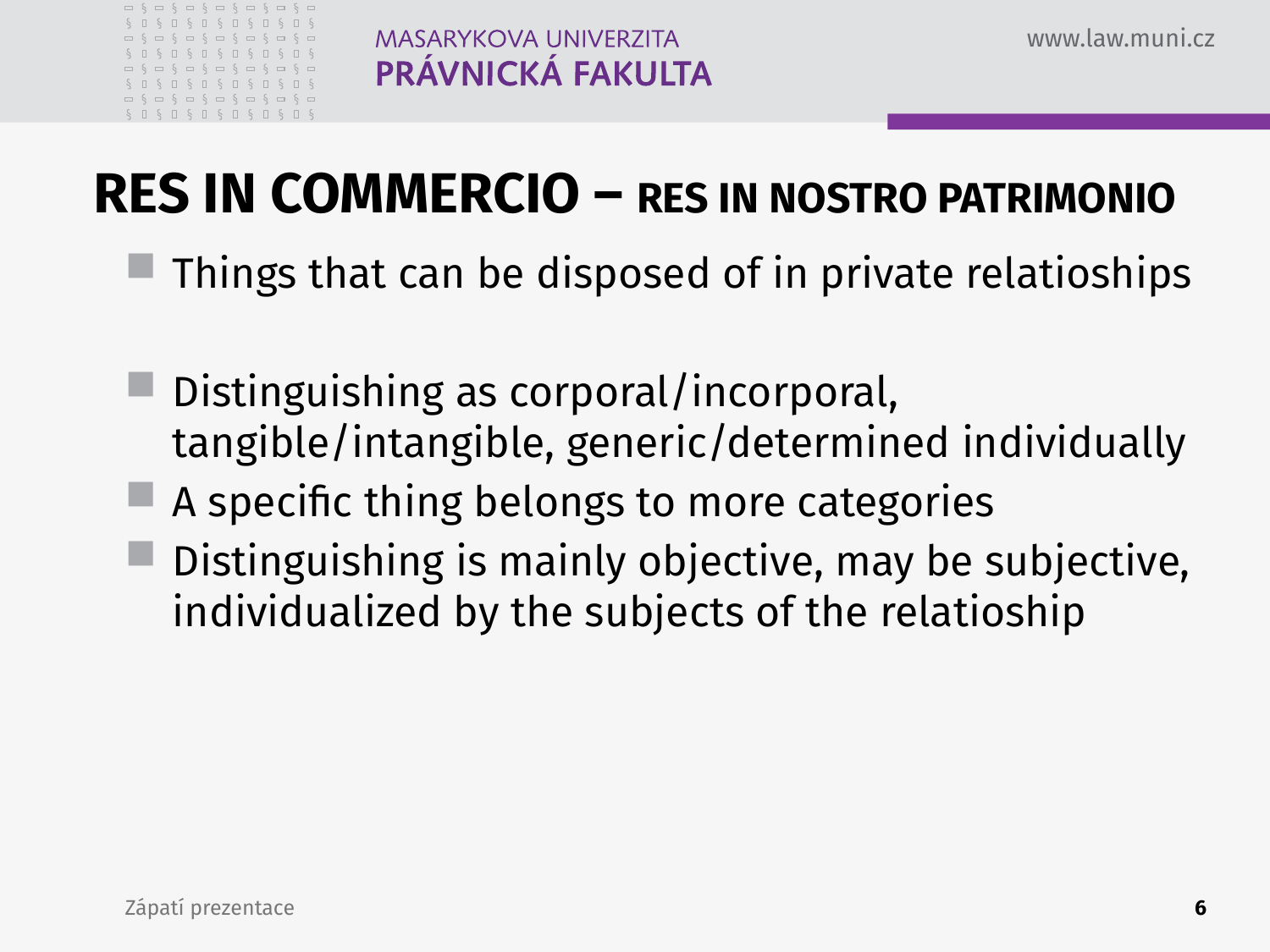

# RES IN COMMERCIO – RES IN NOSTRO PATRIMONIO
Things that can be disposed of in private relatioships

Distinguishing as corporal/incorporal, tangible/intangible, generic/determined individually
A specific thing belongs to more categories
Distinguishing is mainly objective, may be subjective, individualized by the subjects of the relatioship
Zápatí prezentace
6